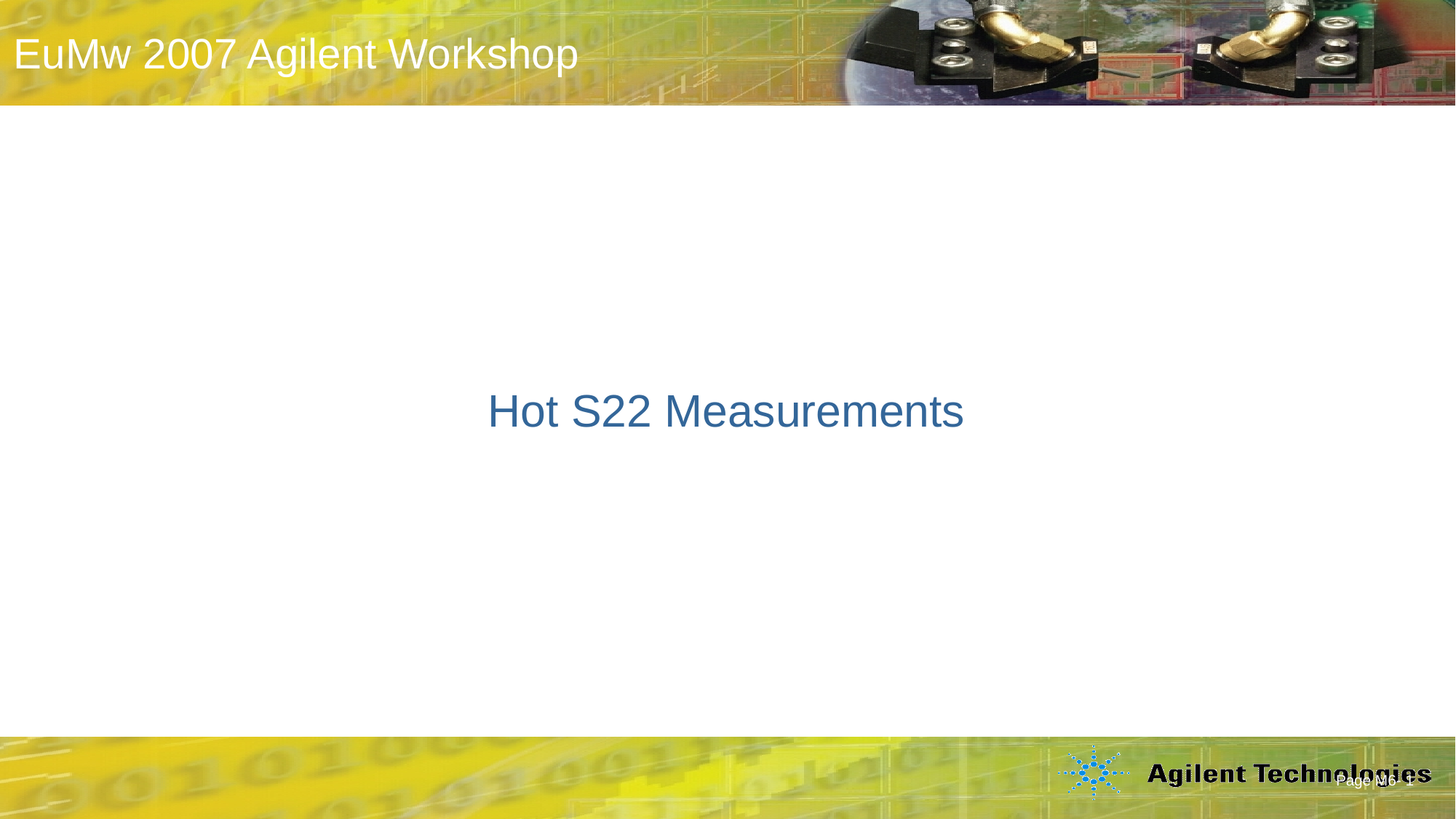

# Hot S22 Measurements
Page M6- 1